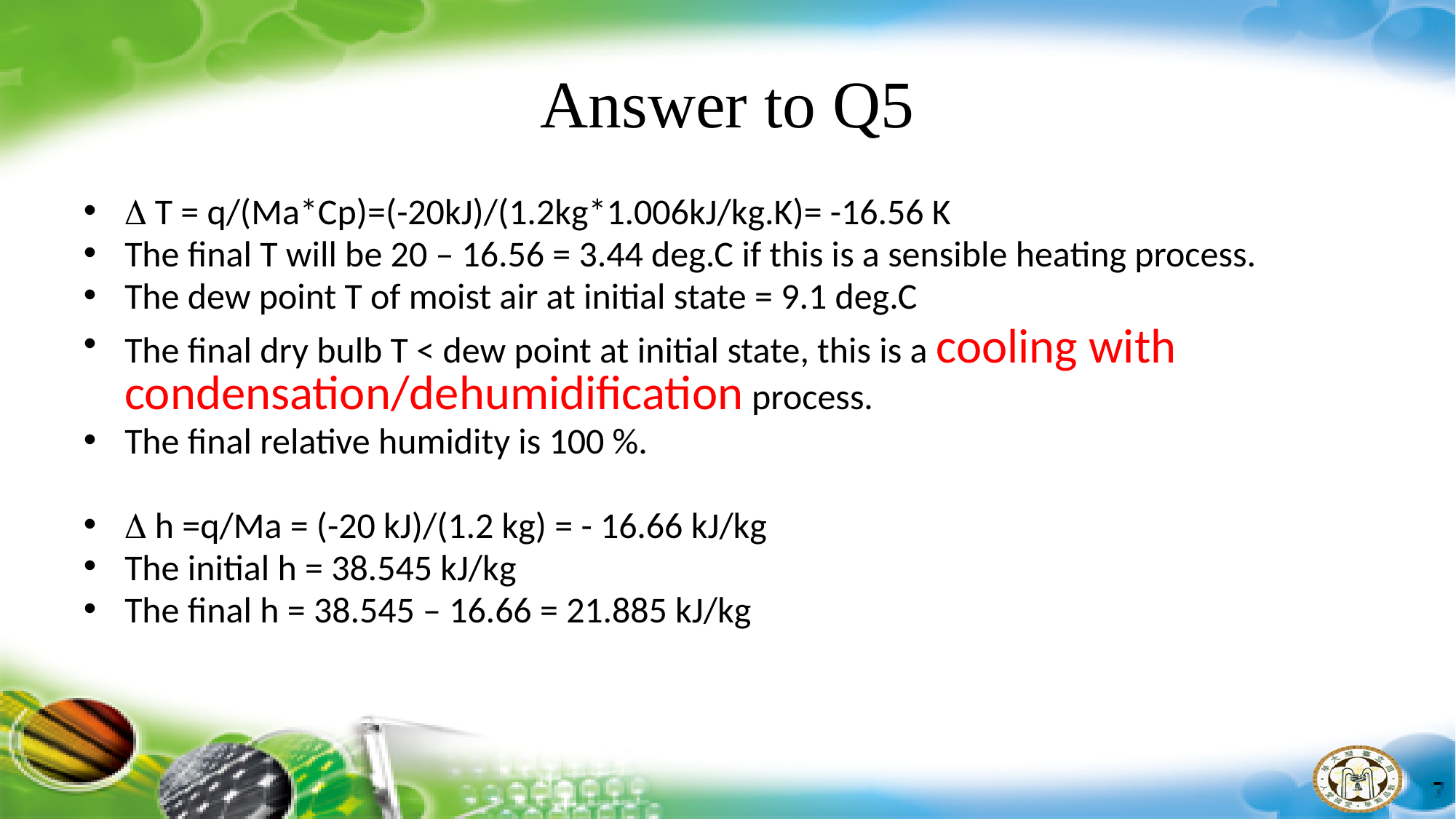

# Answer to Q5
Δ T = q/(Ma*Cp)=(-20kJ)/(1.2kg*1.006kJ/kg.K)= -16.56 K
The final T will be 20 – 16.56 = 3.44 deg.C if this is a sensible heating process.
The dew point T of moist air at initial state = 9.1 deg.C
The final dry bulb T < dew point at initial state, this is a cooling with condensation/dehumidification process.
The final relative humidity is 100 %.

Δ h =q/Ma = (-20 kJ)/(1.2 kg) = - 16.66 kJ/kg
The initial h = 38.545 kJ/kg
The final h = 38.545 – 16.66 = 21.885 kJ/kg